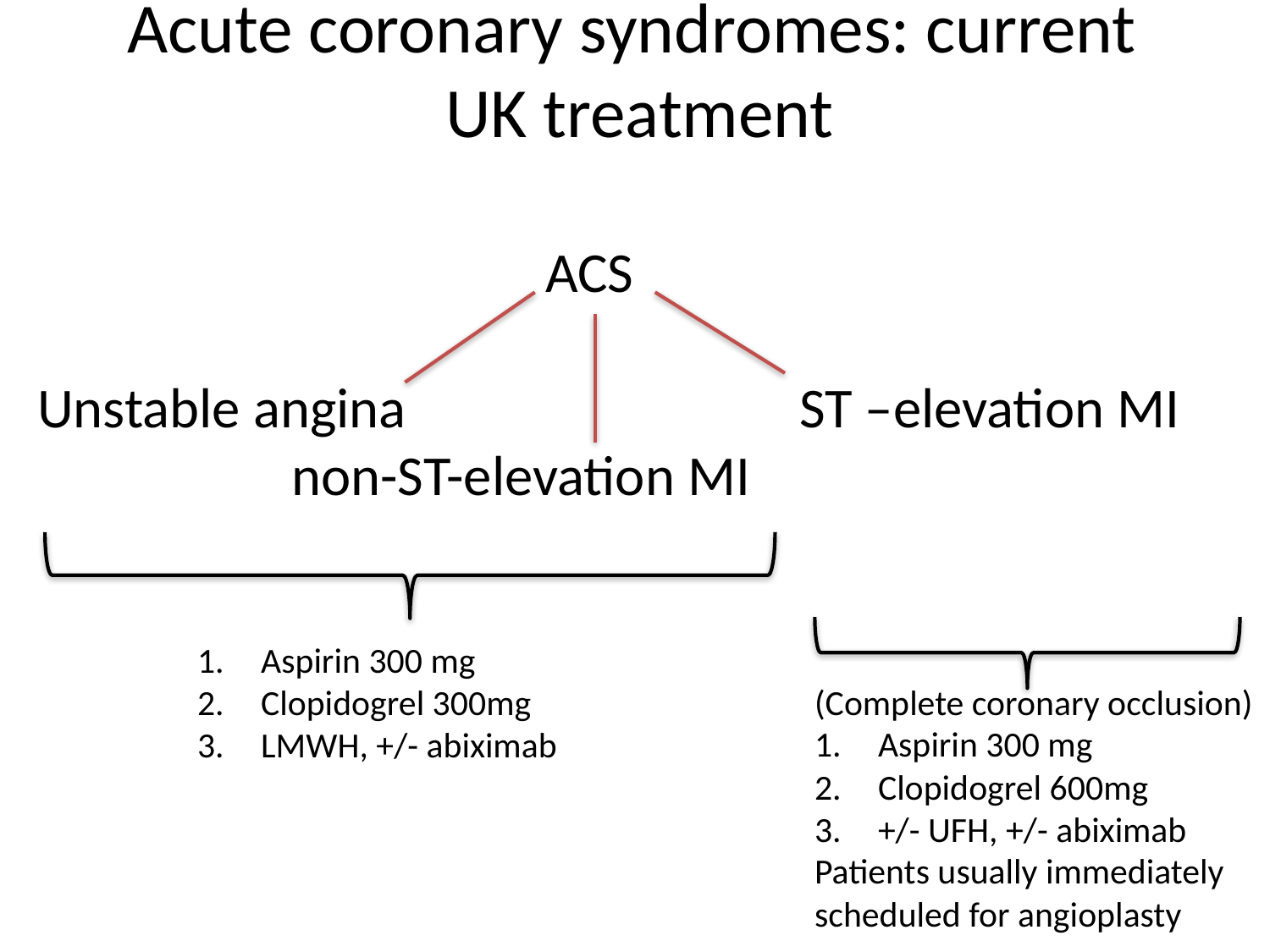

Acute coronary syndromes: current
UK treatment

				ACS

Unstable angina				ST –elevation MI
		non-ST-elevation MI

Aspirin 300 mg
Clopidogrel 300mg
LMWH, +/- abiximab
(Complete coronary occlusion)
Aspirin 300 mg
Clopidogrel 600mg
+/- UFH, +/- abiximab
Patients usually immediately
scheduled for angioplasty